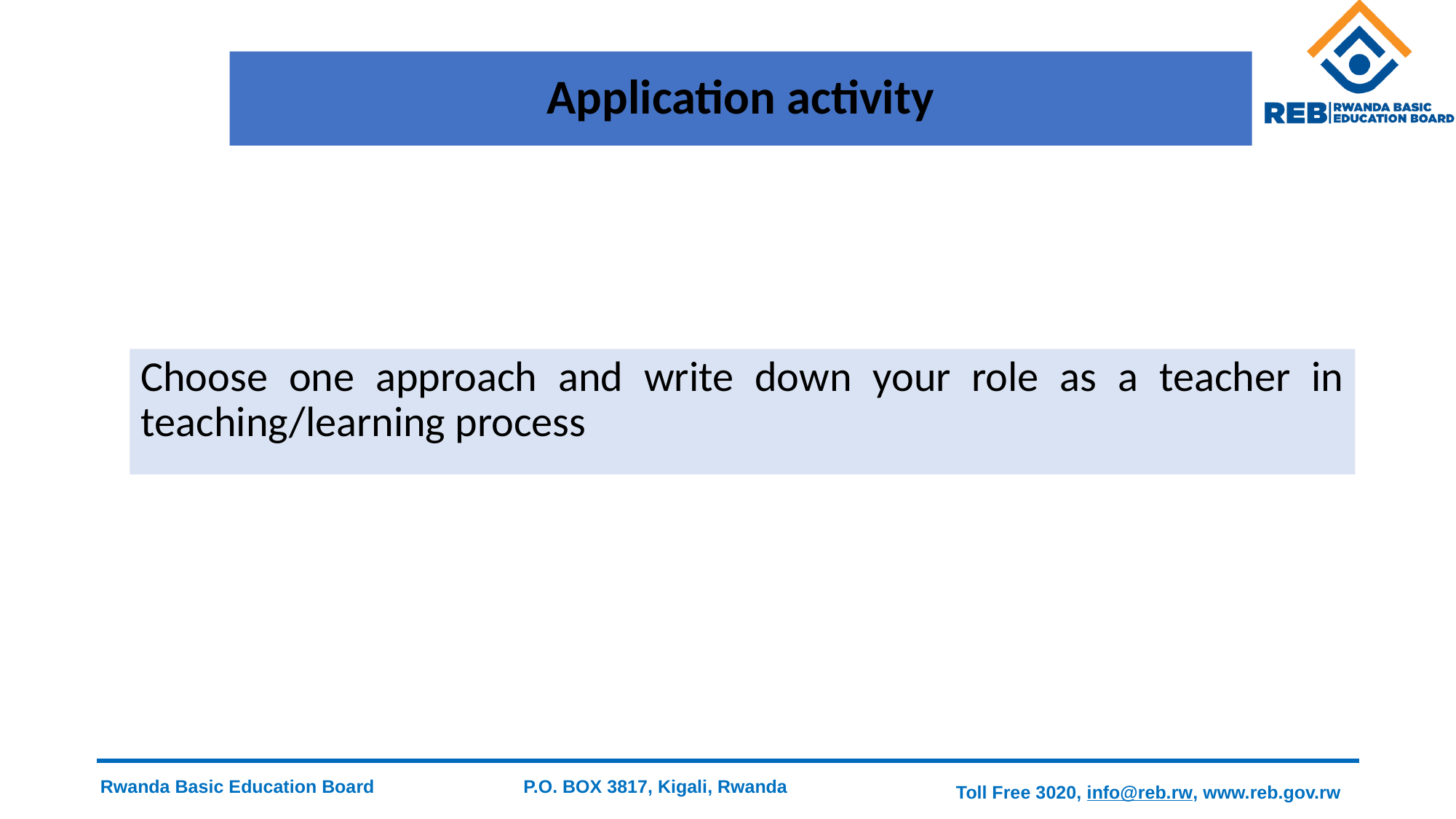

# Application activity
Choose one approach and write down your role as a teacher in teaching/learning process